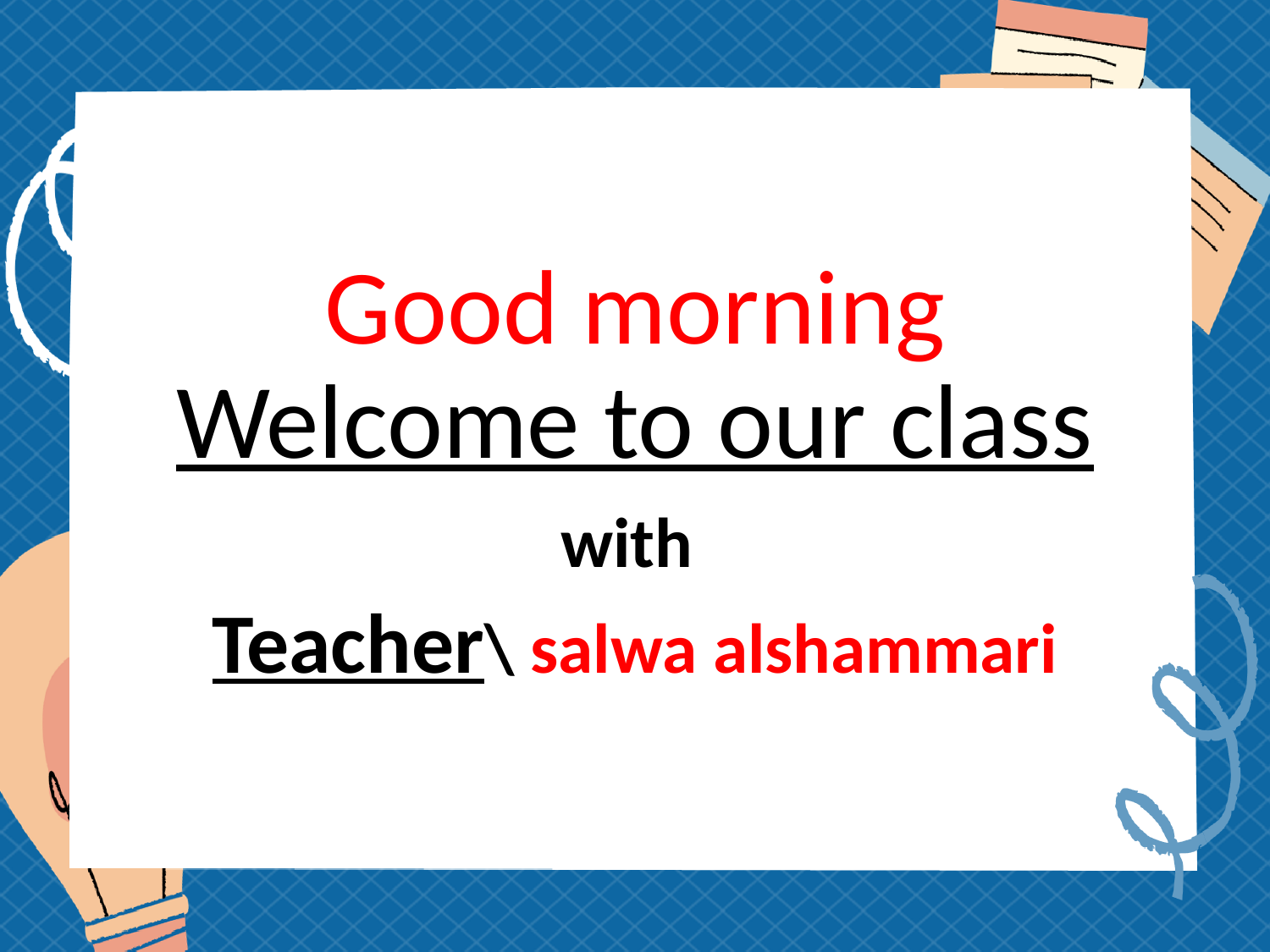

# Good morning Welcome to our class
with
Teacher\ salwa alshammari